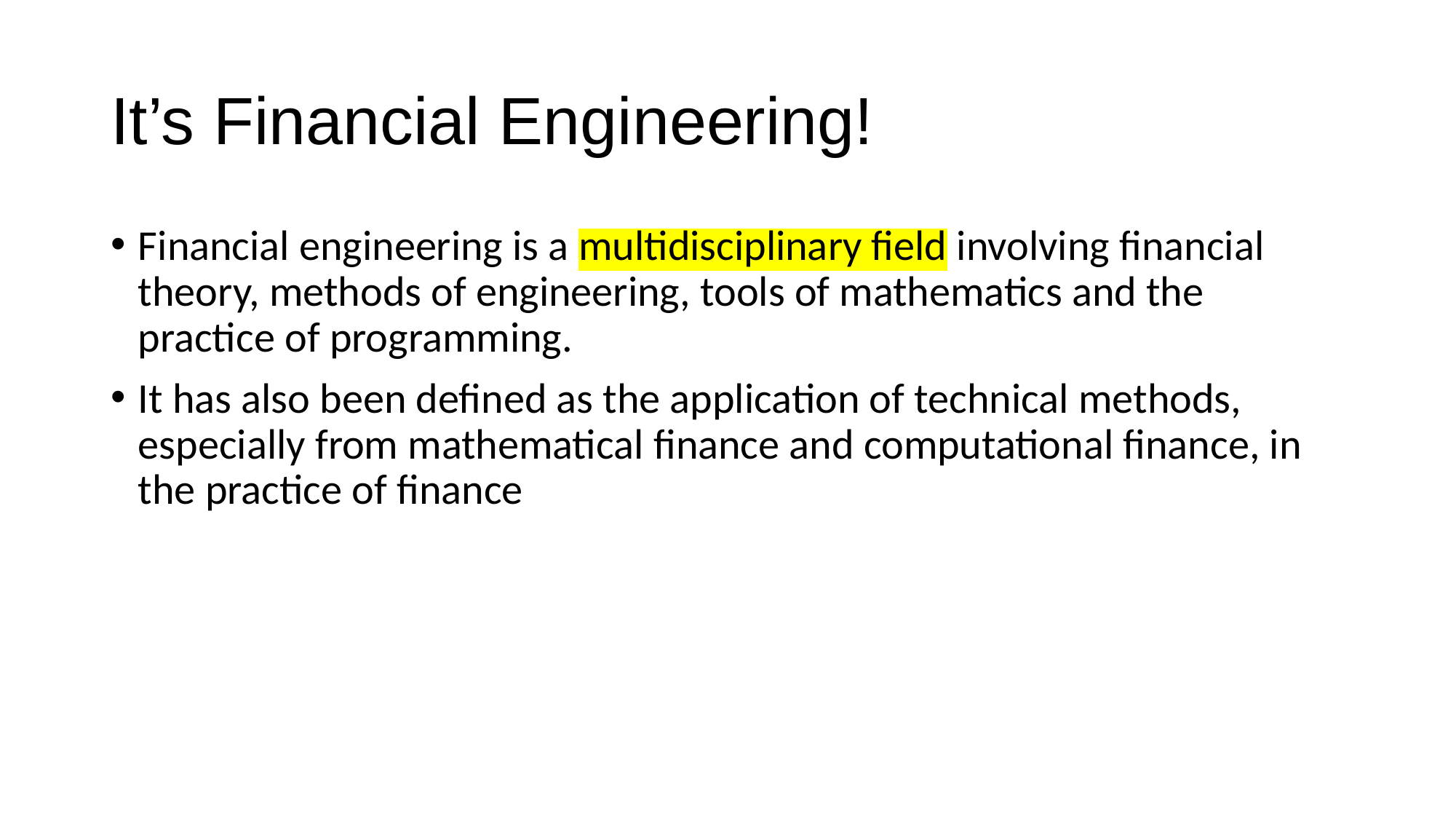

# It’s Financial Engineering!
Financial engineering is a multidisciplinary field involving financial theory, methods of engineering, tools of mathematics and the practice of programming.
It has also been defined as the application of technical methods, especially from mathematical finance and computational finance, in the practice of finance